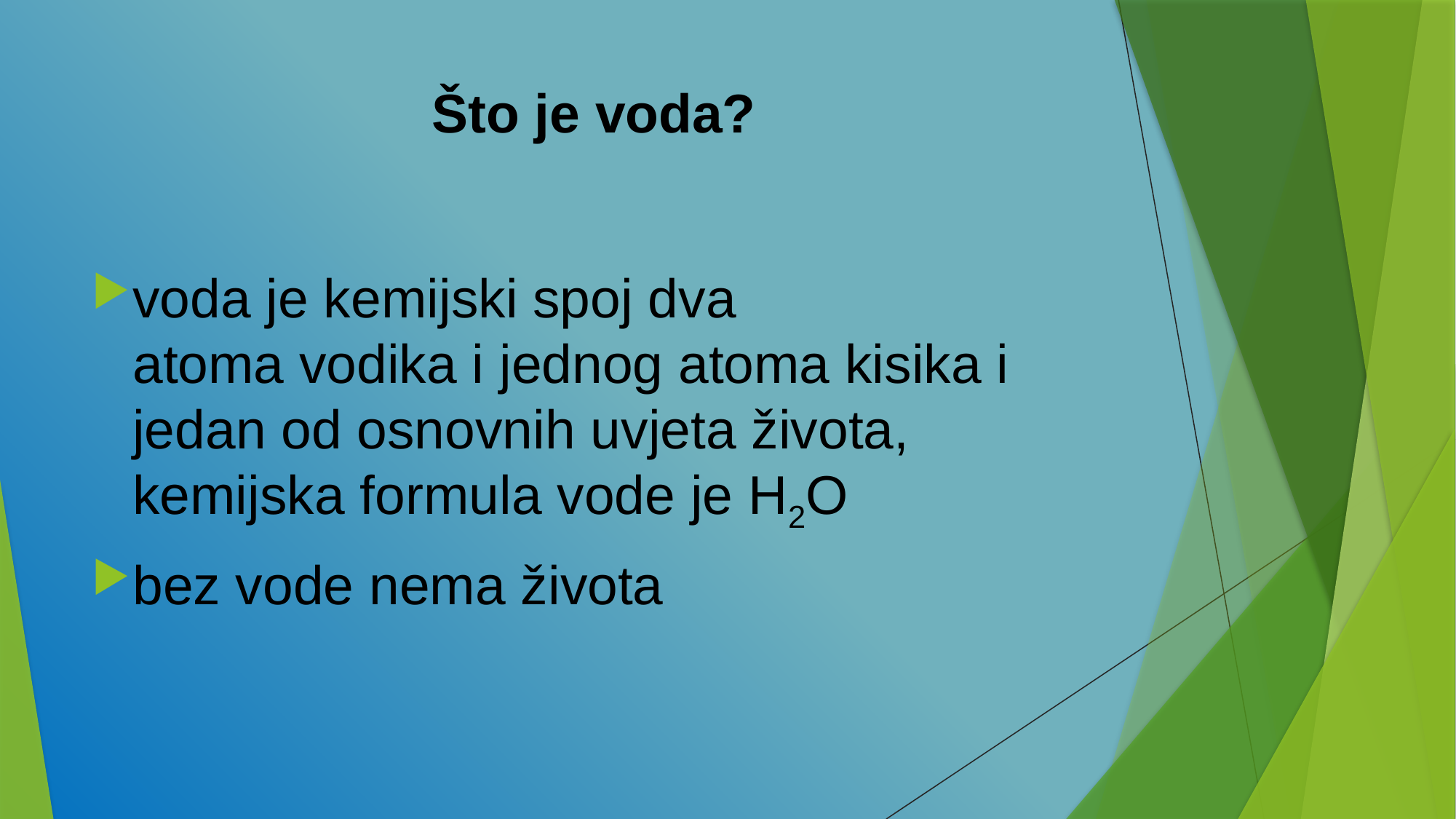

# Što je voda?
voda je kemijski spoj dva atoma vodika i jednog atoma kisika i jedan od osnovnih uvjeta života, kemijska formula vode je H2O
bez vode nema života